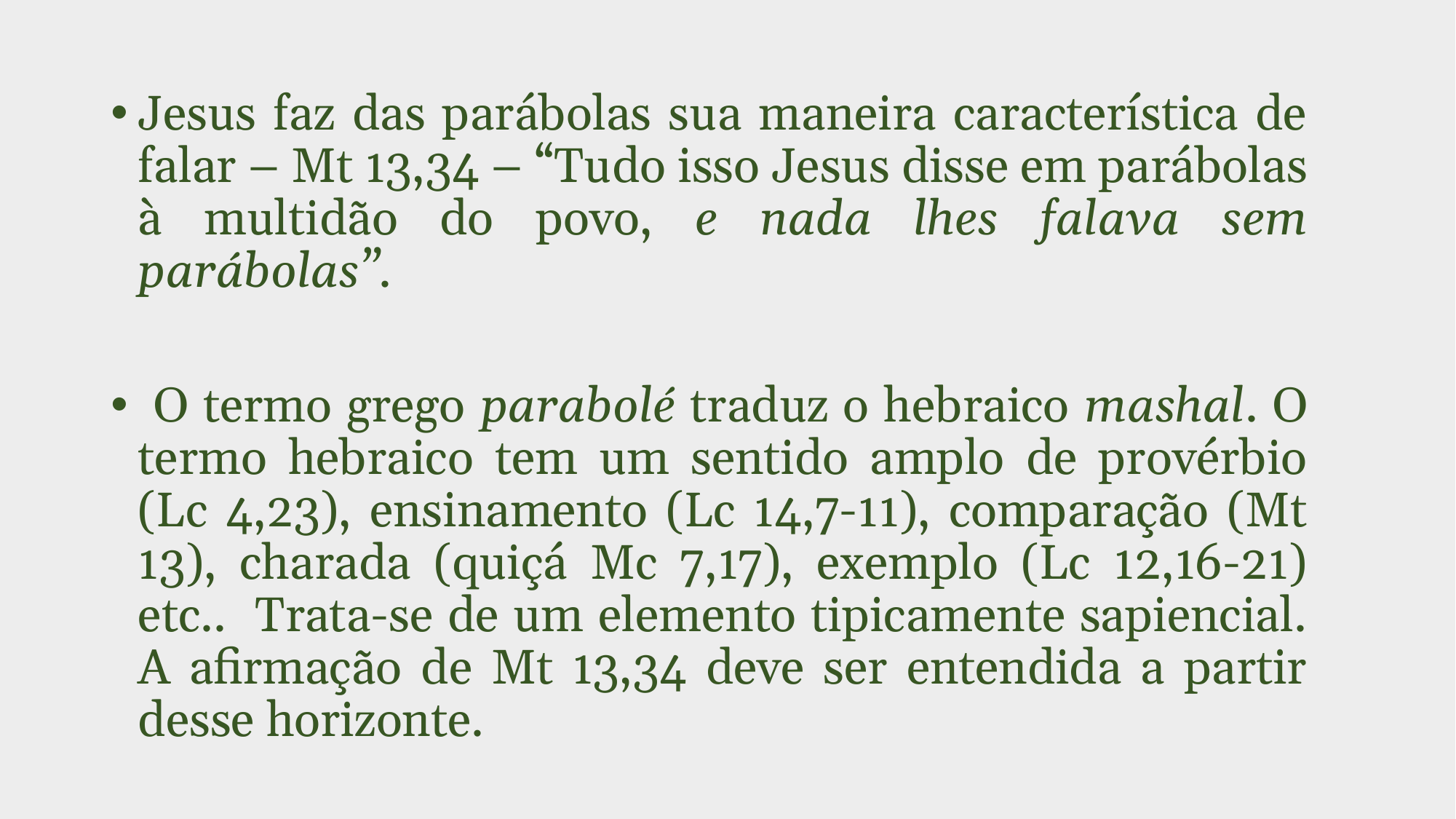

Jesus faz das parábolas sua maneira característica de falar – Mt 13,34 – “Tudo isso Jesus disse em parábolas à multidão do povo, e nada lhes falava sem parábolas”.

 O termo grego parabolé traduz o hebraico mashal. O termo hebraico tem um sentido amplo de provérbio (Lc 4,23), ensinamento (Lc 14,7-11), comparação (Mt 13), charada (quiçá Mc 7,17), exemplo (Lc 12,16-21) etc..  Trata-se de um elemento tipicamente sapiencial. A afirmação de Mt 13,34 deve ser entendida a partir desse horizonte.